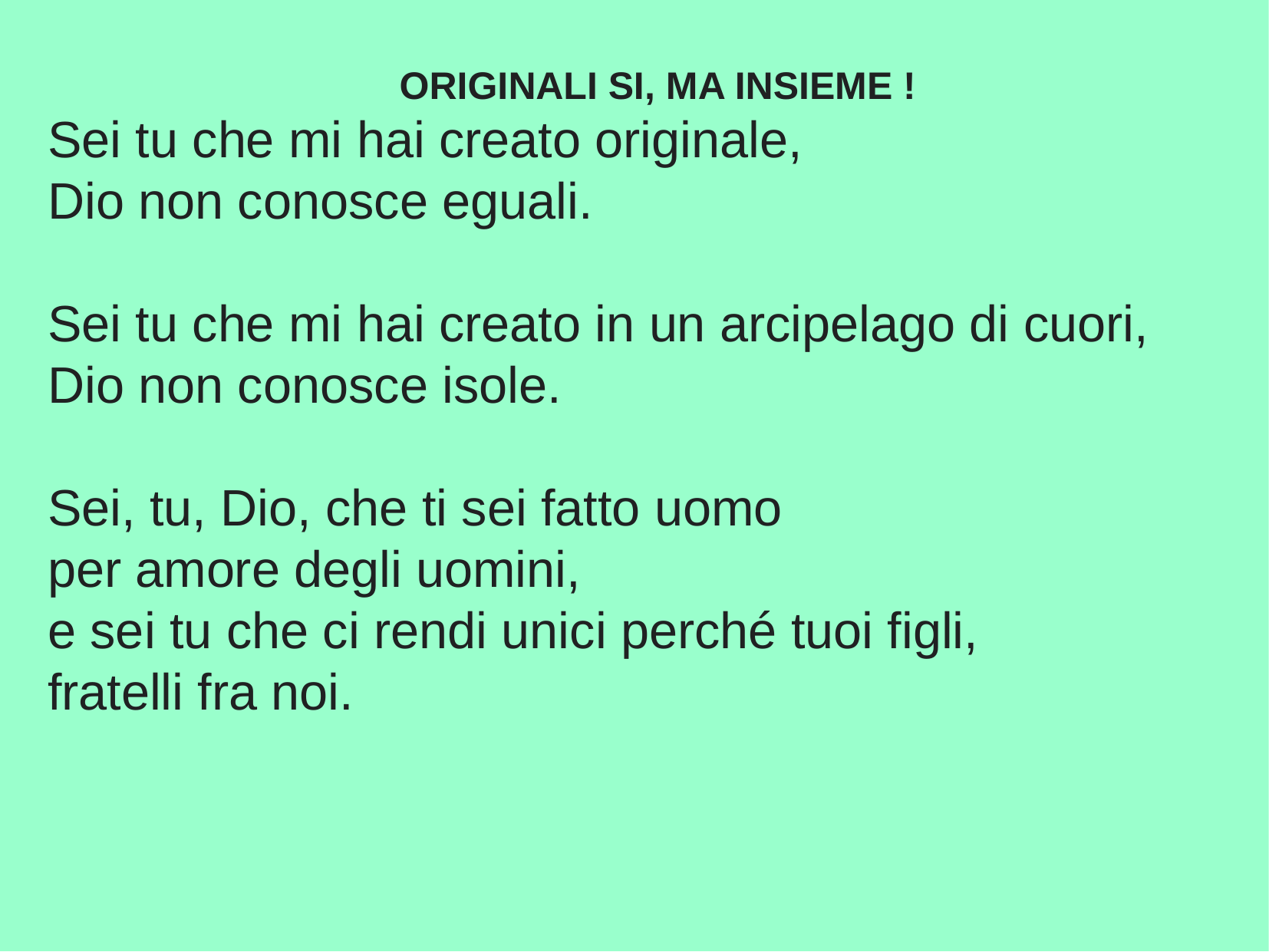

ORIGINALI SI, MA INSIEME !
Sei tu che mi hai creato originale,
Dio non conosce eguali.

Sei tu che mi hai creato in un arcipelago di cuori,
Dio non conosce isole.

Sei, tu, Dio, che ti sei fatto uomo
per amore degli uomini,
e sei tu che ci rendi unici perché tuoi figli,
fratelli fra noi.